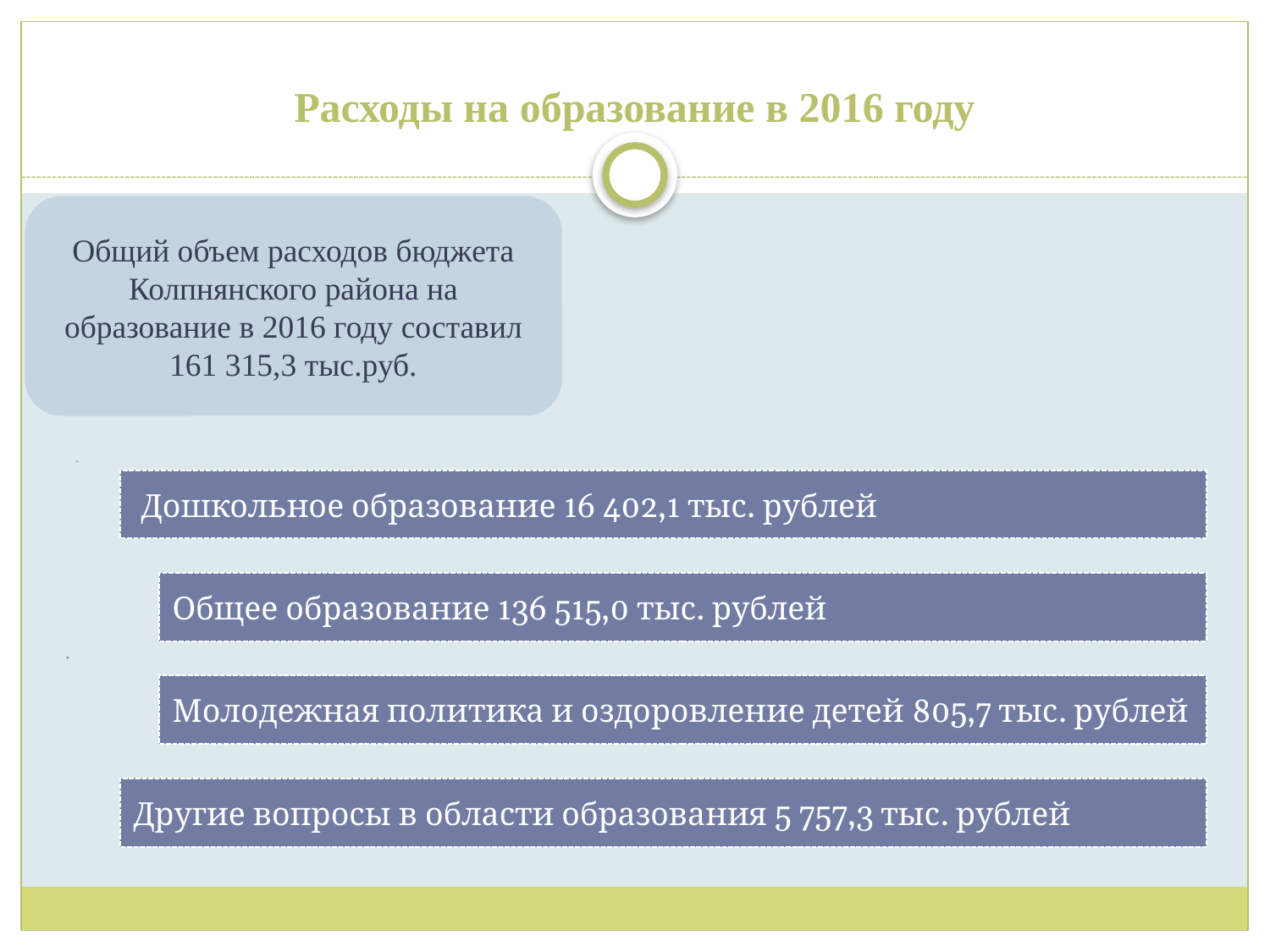

# Расходы на образование в 2016 году
Общий объем расходов бюджета Колпнянского района на образование в 2016 году составил 161 315,3 тыс.руб.

 Дошкольное образование 16 402,1 тыс. рублей
Общее образование 136 515,0 тыс. рублей
Молодежная политика и оздоровление детей 805,7 тыс. рублей
Другие вопросы в области образования 5 757,3 тыс. рублей